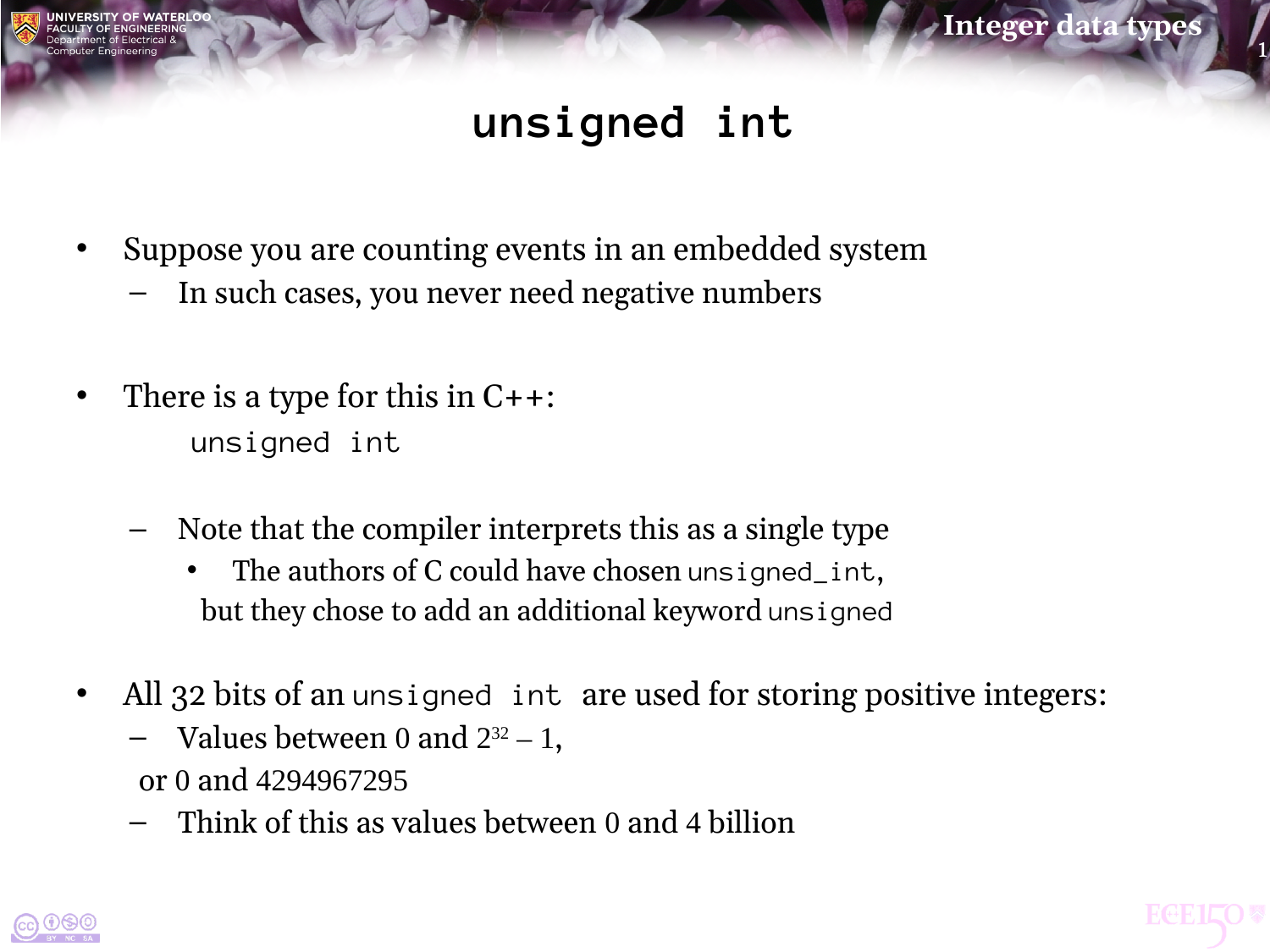

# unsigned int
Suppose you are counting events in an embedded system
In such cases, you never need negative numbers

There is a type for this in C++:
	unsigned int

Note that the compiler interprets this as a single type
The authors of C could have chosen unsigned_int,
	but they chose to add an additional keyword unsigned

All 32 bits of an unsigned int are used for storing positive integers:
Values between 0 and 232 – 1,
	or 0 and 4294967295
Think of this as values between 0 and 4 billion